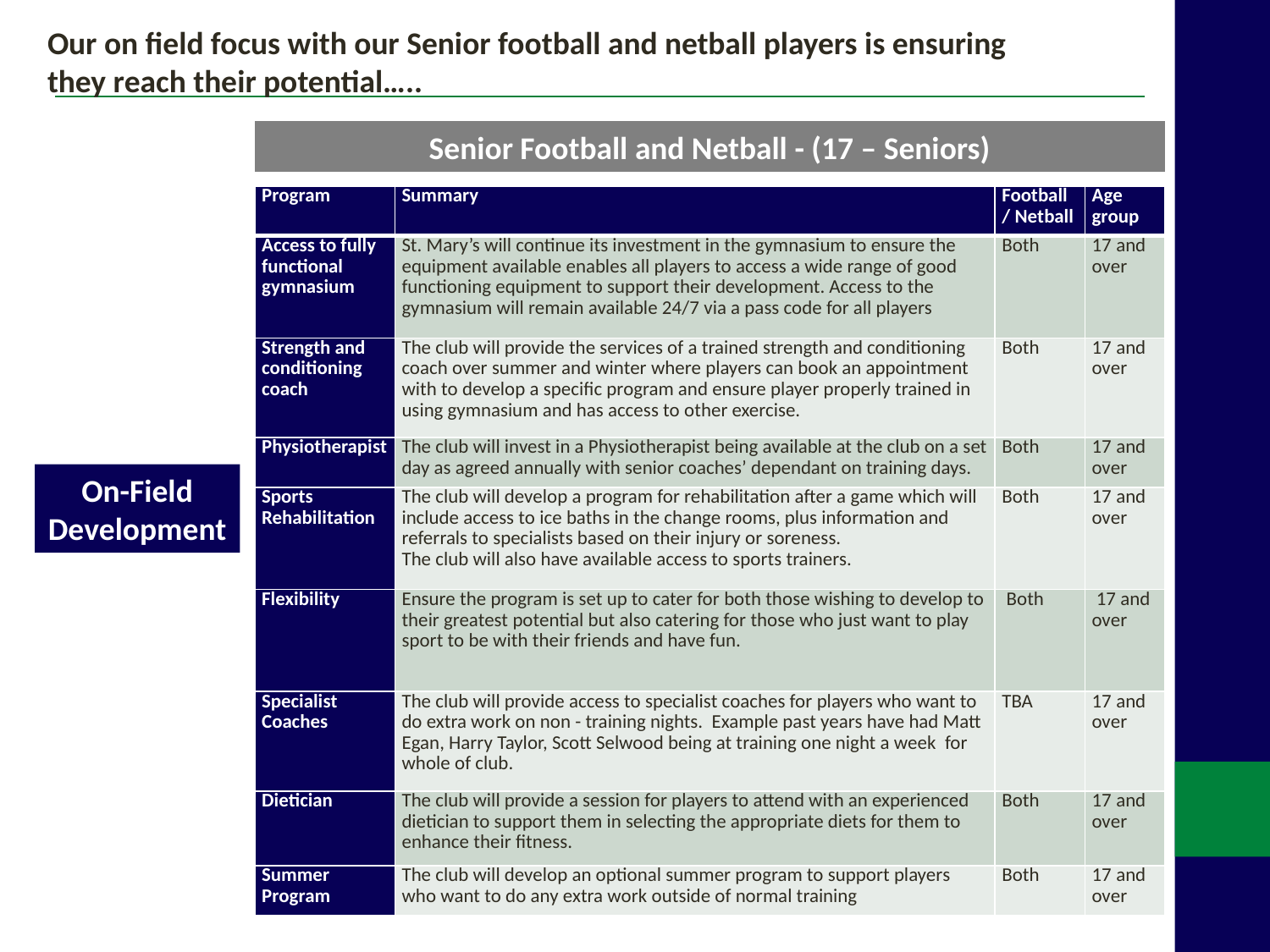

Our on field focus with our Senior football and netball players is ensuring they reach their potential…..
On-Field Development
Senior Football and Netball - (17 – Seniors)
| Program | Summary | Football / Netball | Age group |
| --- | --- | --- | --- |
| Access to fully functional gymnasium | St. Mary’s will continue its investment in the gymnasium to ensure the equipment available enables all players to access a wide range of good functioning equipment to support their development. Access to the gymnasium will remain available 24/7 via a pass code for all players | Both | 17 and over |
| Strength and conditioning coach | The club will provide the services of a trained strength and conditioning coach over summer and winter where players can book an appointment with to develop a specific program and ensure player properly trained in using gymnasium and has access to other exercise. | Both | 17 and over |
| Physiotherapist | The club will invest in a Physiotherapist being available at the club on a set day as agreed annually with senior coaches’ dependant on training days. | Both | 17 and over |
| Sports Rehabilitation | The club will develop a program for rehabilitation after a game which will include access to ice baths in the change rooms, plus information and referrals to specialists based on their injury or soreness. The club will also have available access to sports trainers. | Both | 17 and over |
| Flexibility | Ensure the program is set up to cater for both those wishing to develop to their greatest potential but also catering for those who just want to play sport to be with their friends and have fun. | Both | 17 and over |
| Specialist Coaches | The club will provide access to specialist coaches for players who want to do extra work on non - training nights. Example past years have had Matt Egan, Harry Taylor, Scott Selwood being at training one night a week for whole of club. | TBA | 17 and over |
| Dietician | The club will provide a session for players to attend with an experienced dietician to support them in selecting the appropriate diets for them to enhance their fitness. | Both | 17 and over |
| Summer Program | The club will develop an optional summer program to support players who want to do any extra work outside of normal training | Both | 17 and over |